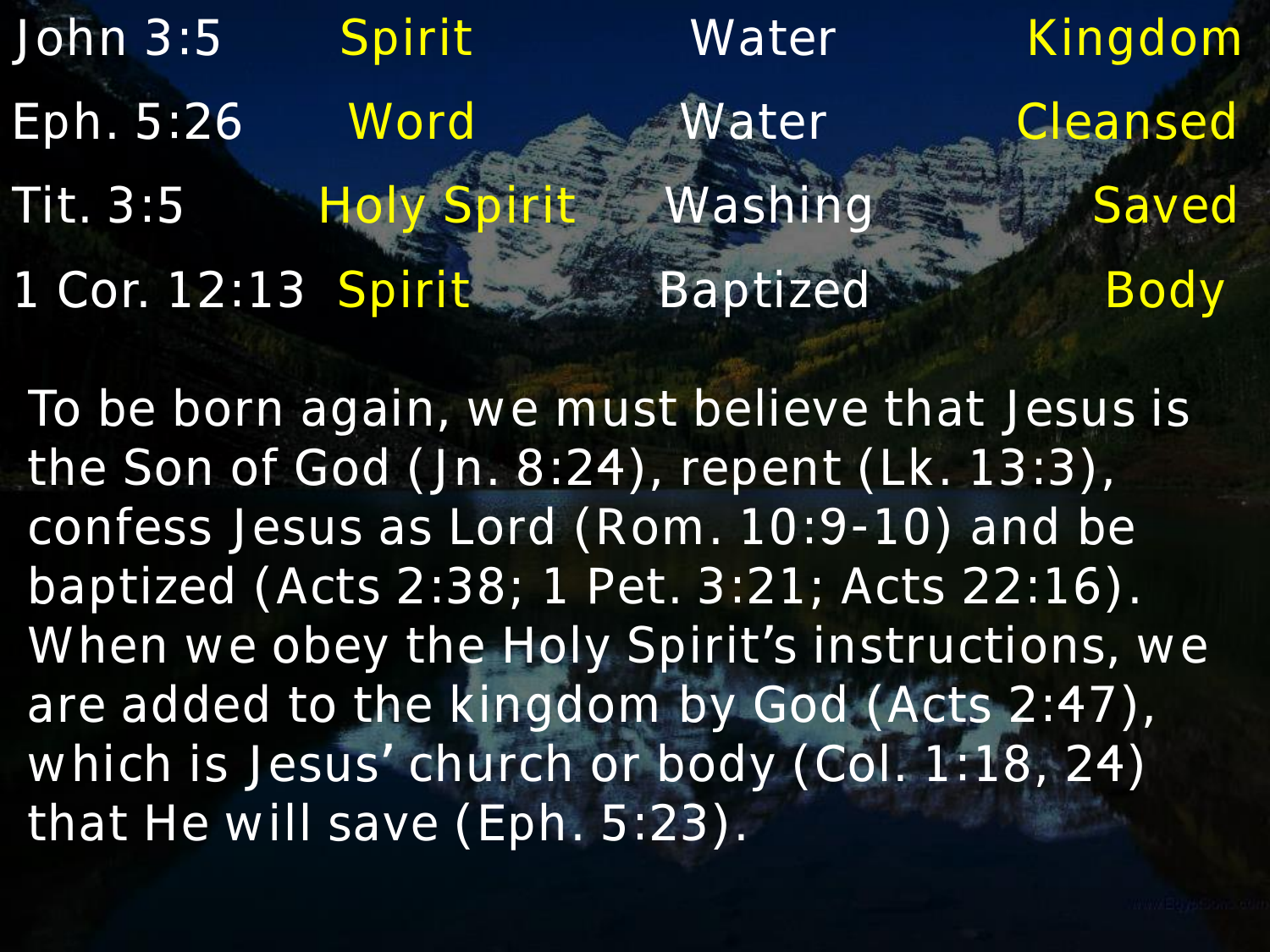

John 3:5        Spirit               Water             Kingdom
Eph. 5:26       Word              Water             Cleansed
Tit. 3:5         Holy Spirit      Washing               Saved
1 Cor. 12:13  Spirit             Baptized                Body
To be born again, we must believe that Jesus is the Son of God (Jn. 8:24), repent (Lk. 13:3), confess Jesus as Lord (Rom. 10:9-10) and be baptized (Acts 2:38; 1 Pet. 3:21; Acts 22:16). When we obey the Holy Spirit’s instructions, we are added to the kingdom by God (Acts 2:47), which is Jesus’ church or body (Col. 1:18, 24) that He will save (Eph. 5:23).